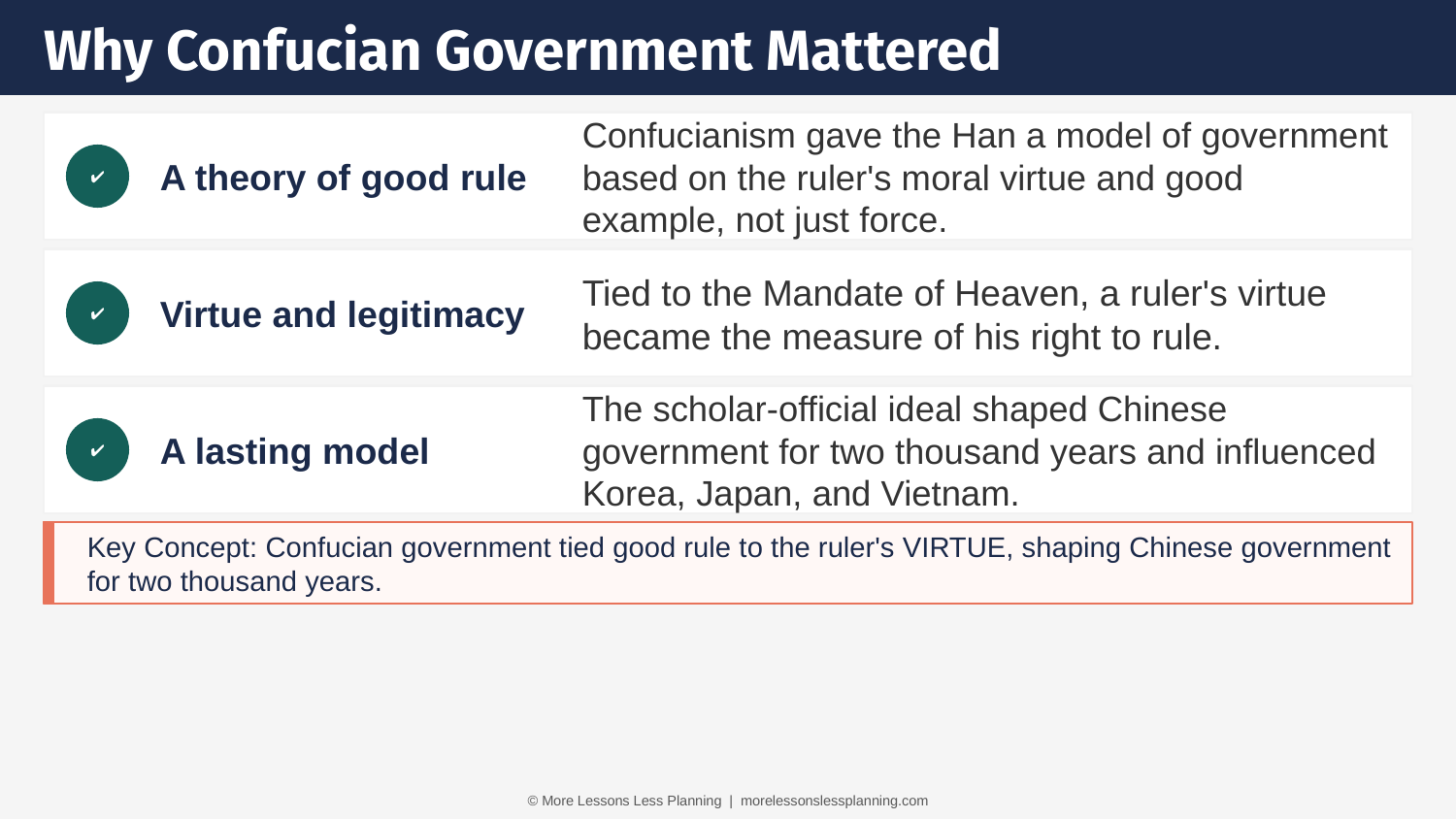

Why Confucian Government Mattered

A theory of good rule
Confucianism gave the Han a model of government based on the ruler's moral virtue and good example, not just force.

✔

Virtue and legitimacy
Tied to the Mandate of Heaven, a ruler's virtue became the measure of his right to rule.

✔

A lasting model
The scholar-official ideal shaped Chinese government for two thousand years and influenced Korea, Japan, and Vietnam.

✔

Key Concept: Confucian government tied good rule to the ruler's VIRTUE, shaping Chinese government for two thousand years.
© More Lessons Less Planning  |  morelessonslessplanning.com